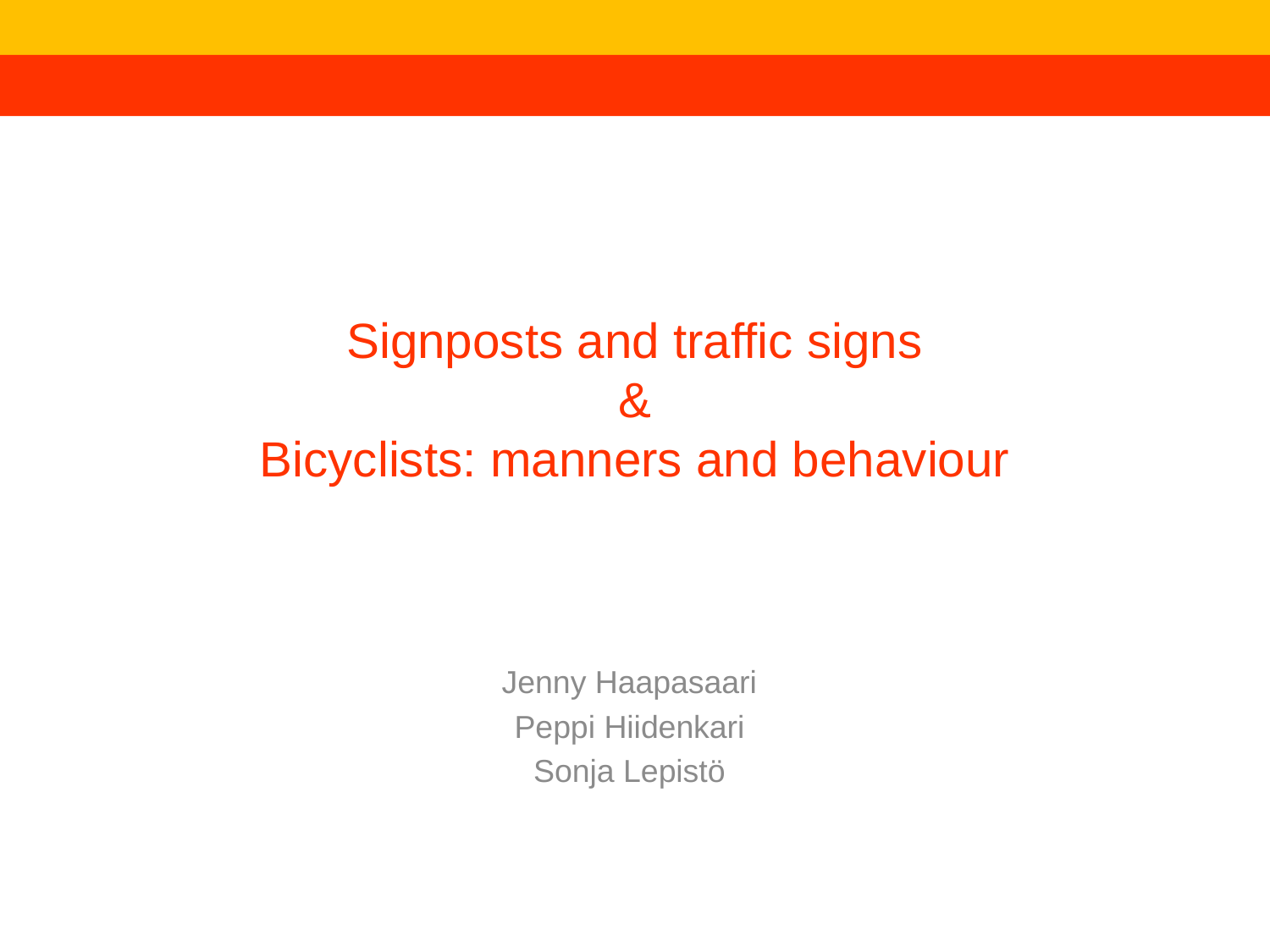

# Signposts and traffic signs & Bicyclists: manners and behaviour
Jenny Haapasaari
Peppi Hiidenkari
Sonja Lepistö